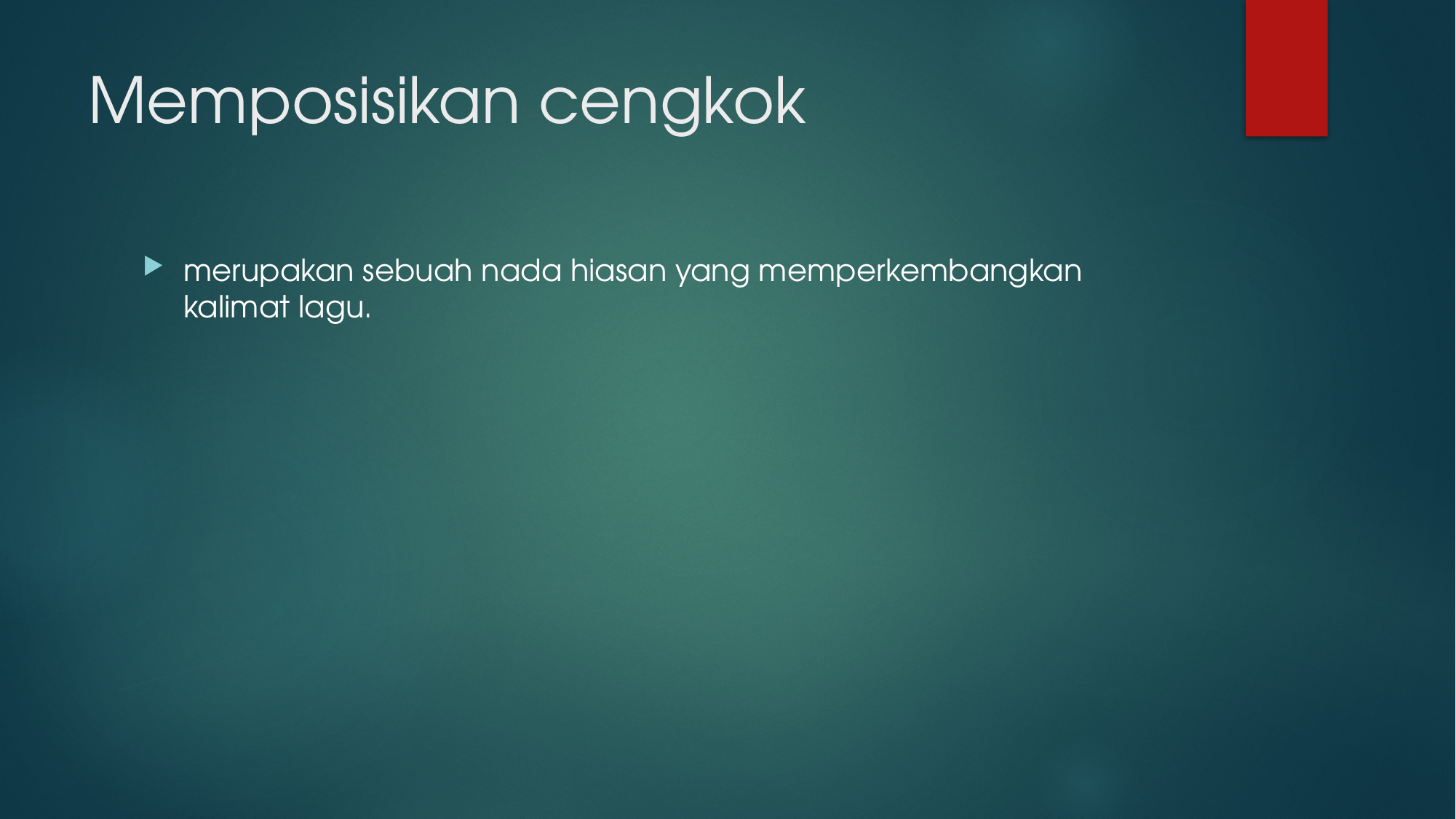

# Memposisikan cengkok
merupakan sebuah nada hiasan yang memperkembangkan kalimat lagu.